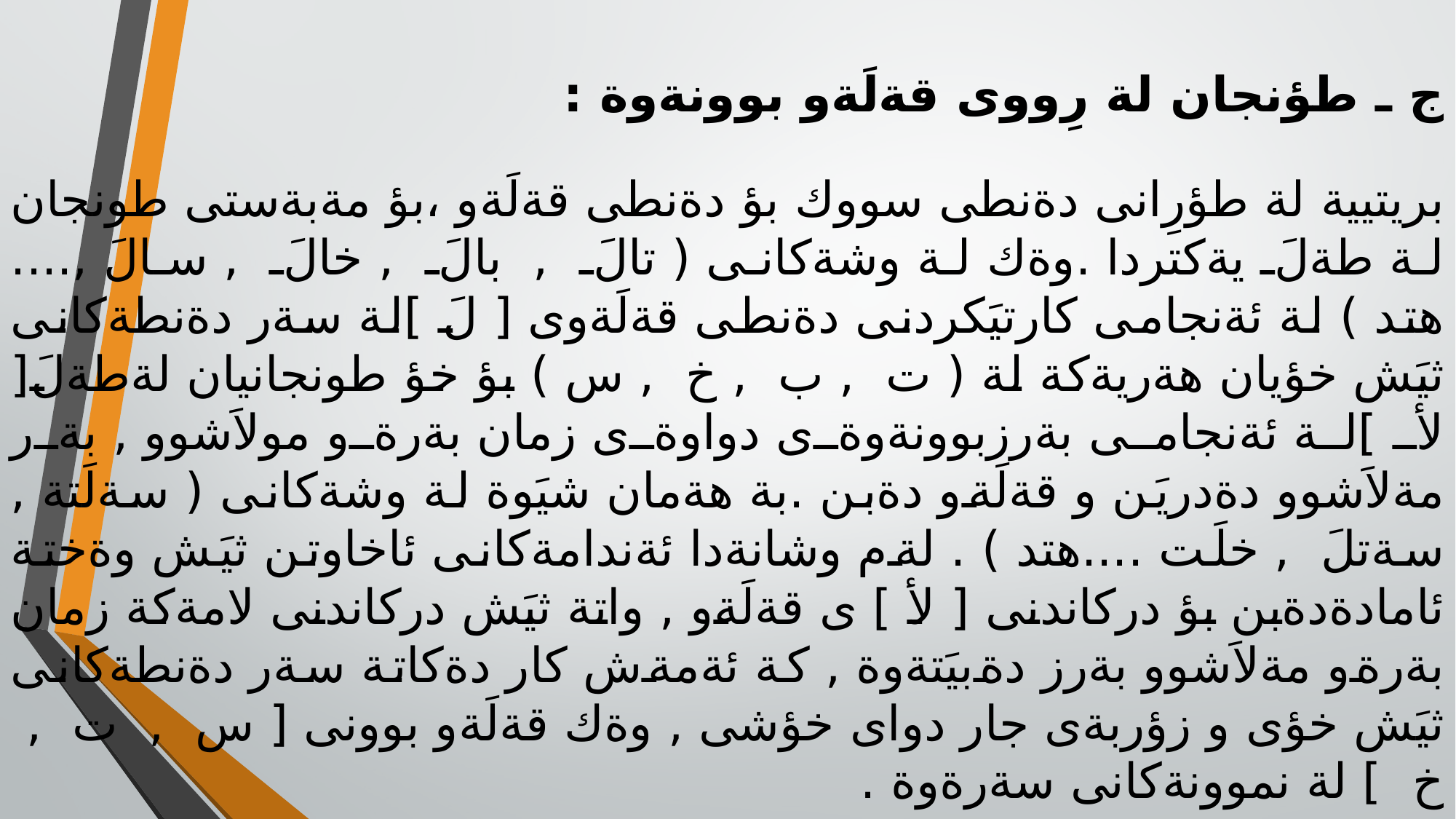

ج ـ طؤنجان لة رِووى قةلَةو بوونةوة :

بريتيية لة طؤرِانى دةنطى سووك بؤ دةنطى قةلَةو ،بؤ مةبةستى طونجان لة طةلَ يةكتردا .وةك لة وشةكانى ( تالَ  ,  بالَ  , خالَ  , سالَ ,.... هتد ) لة ئةنجامى كارتيَكردنى دةنطى قةلَةوى [ لَ ]لة سةر دةنطةكانى ثيَش خؤيان هةريةكة لة ( ت  , ب  , خ  , س ) بؤ خؤ طونجانيان لةطةلَ[ لأ ]لة ئةنجامى بةرزبوونةوةى دواوةى زمان بةرةو مولاَشوو , بةر مةلاَشوو دةدريَن و قةلَةو دةبن .بة هةمان شيَوة لة وشةكانى ( سةلَتة , سةتلَ  , خلَت ....هتد ) . لةم وشانةدا ئةندامةكانى ئاخاوتن ثيَش وةختة ئامادةدةبن بؤ دركاندنى [ لأ ] ى قةلَةو , واتة ثيَش دركاندنى لامةكة زمان بةرةو مةلاَشوو بةرز دةبيَتةوة , كة ئةمةش كار دةكاتة سةر دةنطةكانى ثيَش خؤى و زؤربةى جار دواى خؤشى , وةك قةلَةو بوونى [ س  ,  ت  ,  خ  ] لة نموونةكانى سةرةوة .